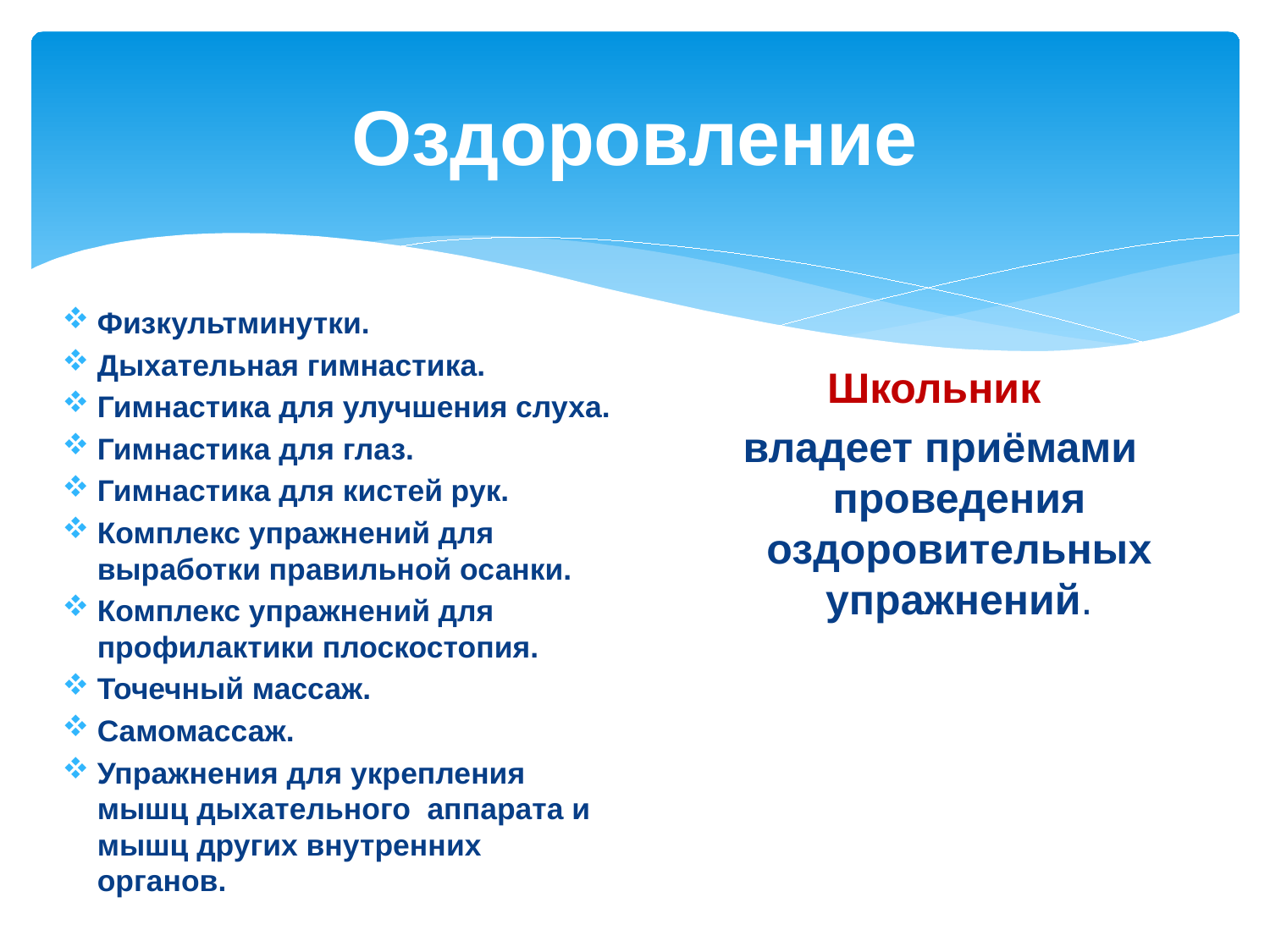

# Оздоровление

Школьник
владеет приёмами проведения оздоровительных упражнений.
Физкультминутки.
Дыхательная гимнастика.
Гимнастика для улучшения слуха.
Гимнастика для глаз.
Гимнастика для кистей рук.
Комплекс упражнений для выработки правильной осанки.
Комплекс упражнений для профилактики плоскостопия.
Точечный массаж.
Самомассаж.
Упражнения для укрепления мышц дыхательного  аппарата и мышц других внутренних органов.